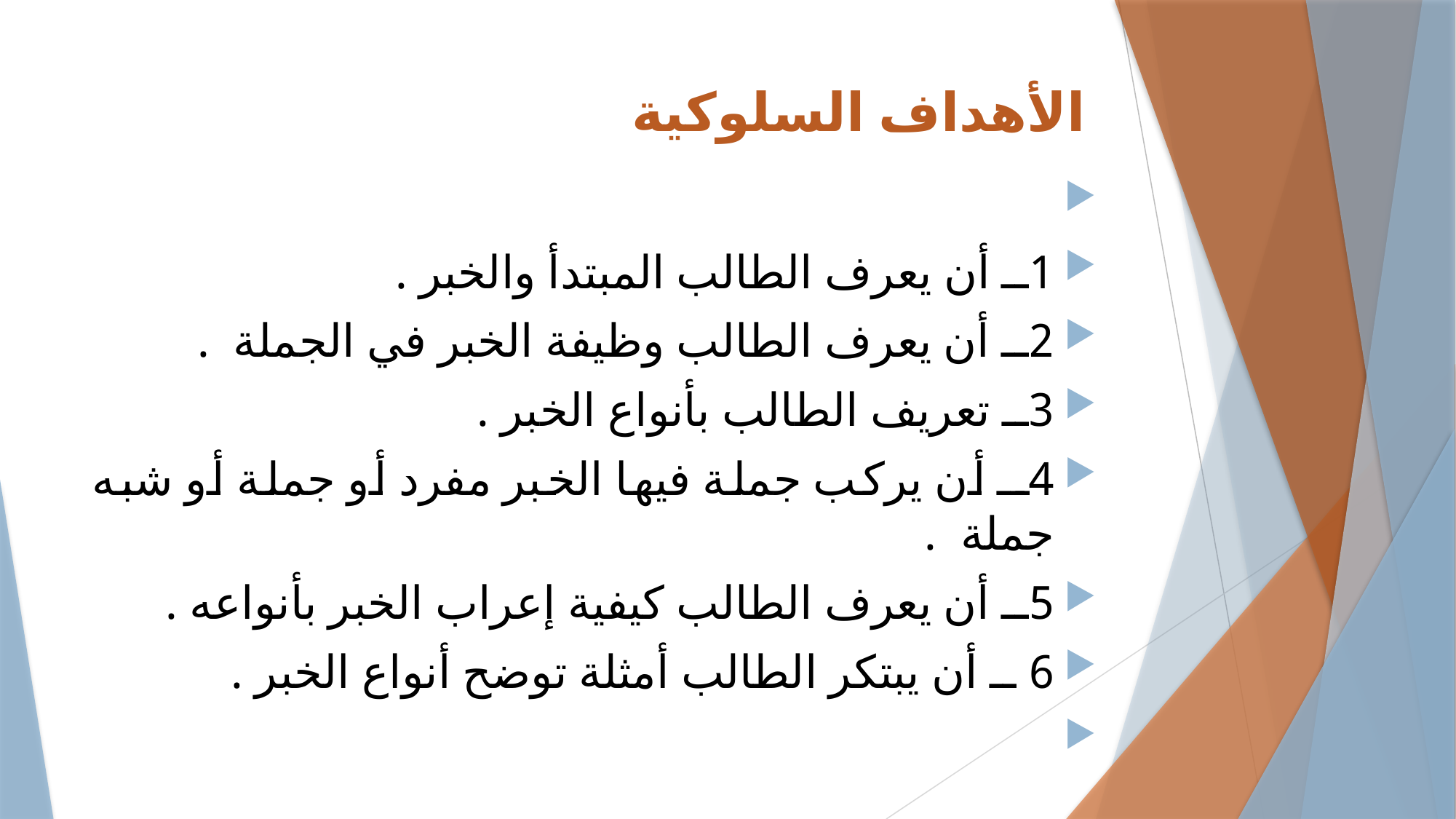

# الأهداف السلوكية

1ــ أن يعرف الطالب المبتدأ والخبر .
2ــ أن يعرف الطالب وظيفة الخبر في الجملة  .
3ــ تعريف الطالب بأنواع الخبر .
4ــ أن يركب جملة فيها الخبر مفرد أو جملة أو شبه جملة  .
5ــ أن يعرف الطالب كيفية إعراب الخبر بأنواعه .
6 ــ أن يبتكر الطالب أمثلة توضح أنواع الخبر .